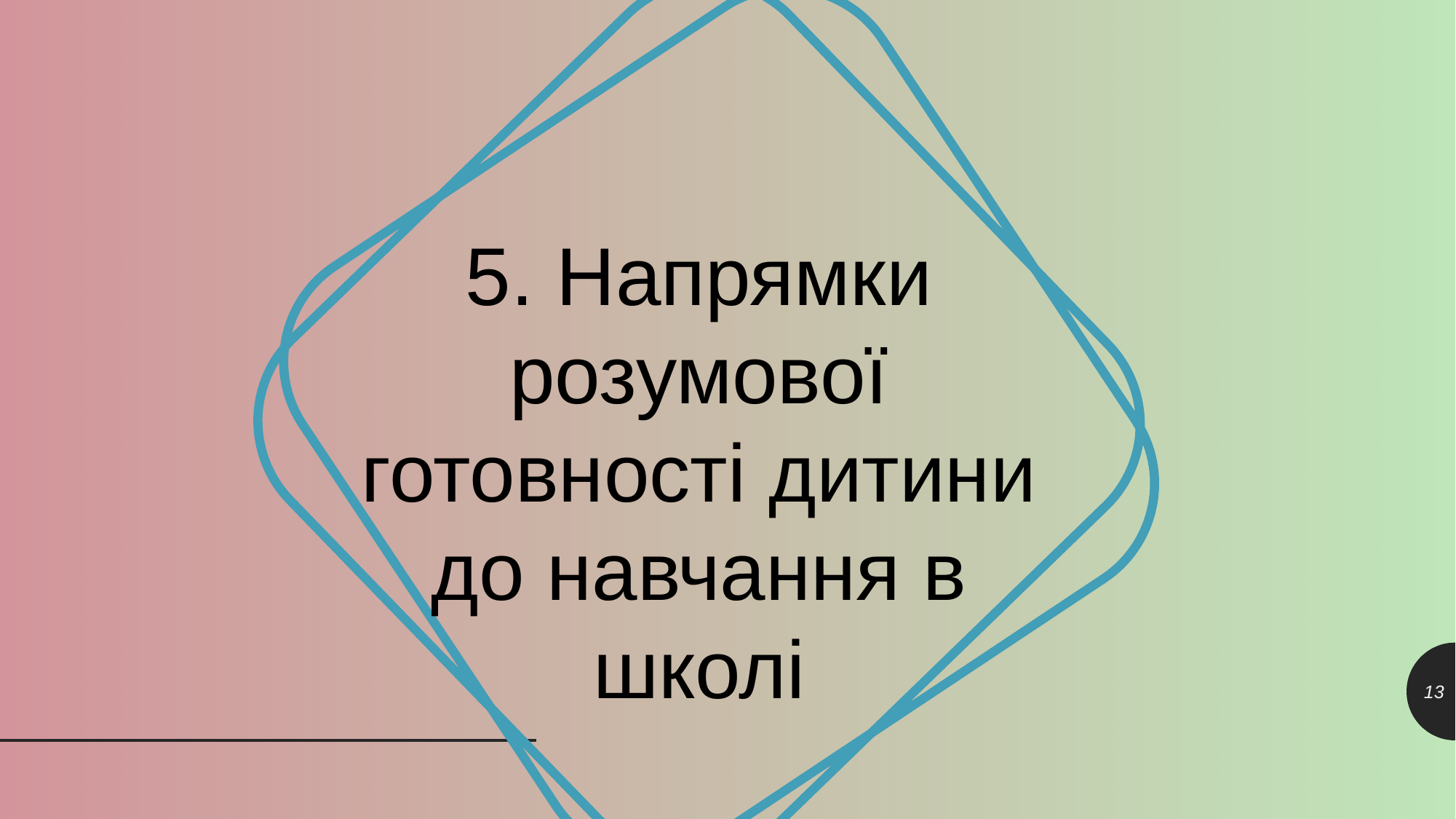

5. Напрямки розумової готовності дитини до навчання в школі
13